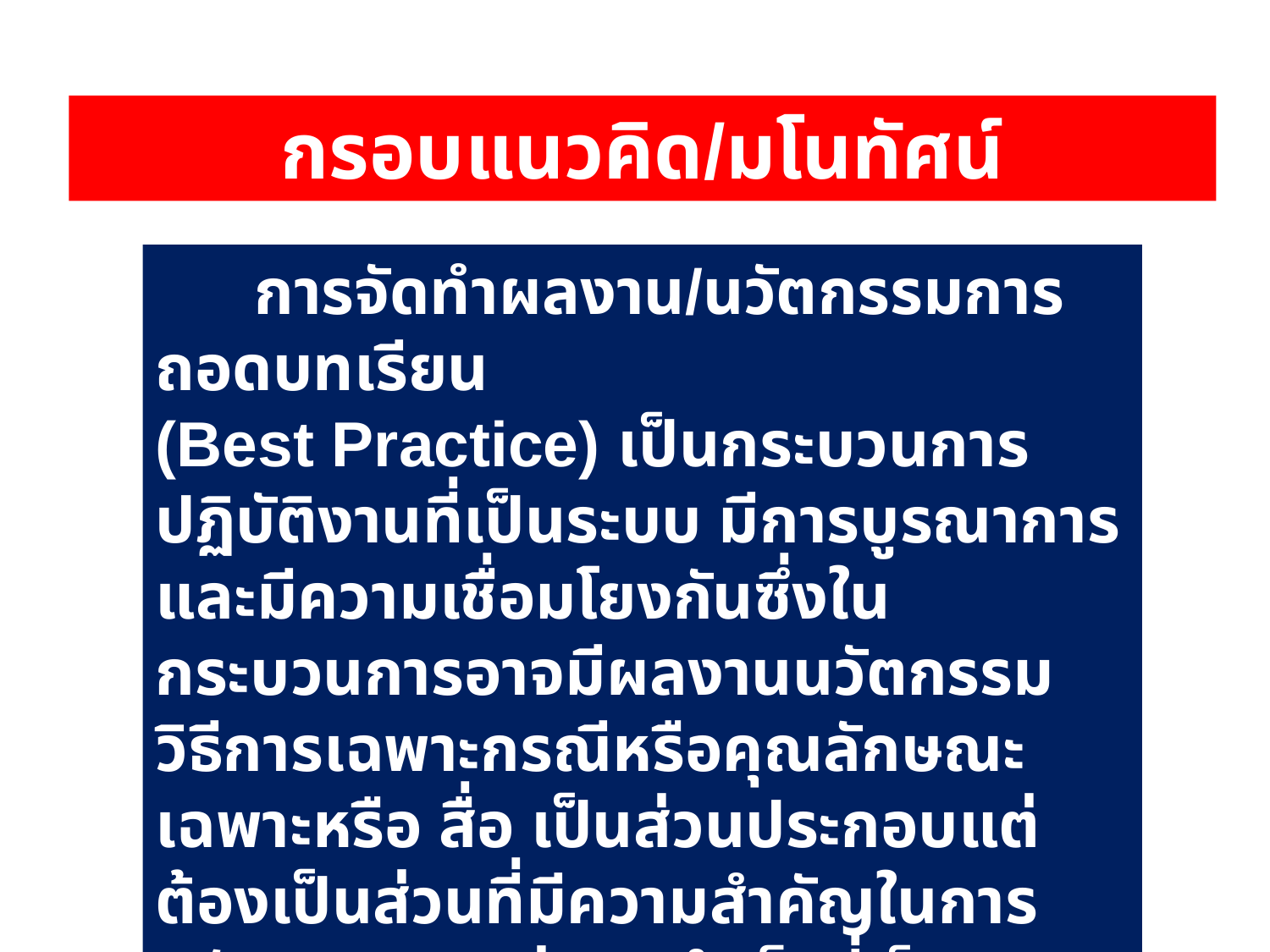

กรอบแนวคิด/มโนทัศน์
      การจัดทำผลงาน/นวัตกรรมการถอดบทเรียน
(Best Practice) เป็นกระบวนการปฏิบัติงานที่เป็นระบบ มีการบูรณาการและมีความเชื่อมโยงกันซึ่งในกระบวนการอาจมีผลงานนวัตกรรม วิธีการเฉพาะกรณีหรือคุณลักษณะเฉพาะหรือ สื่อ เป็นส่วนประกอบแต่ต้องเป็นส่วนที่มีความสำคัญในการสนับ สนุนและส่งผลสำเร็จที่เป็นเลิศ